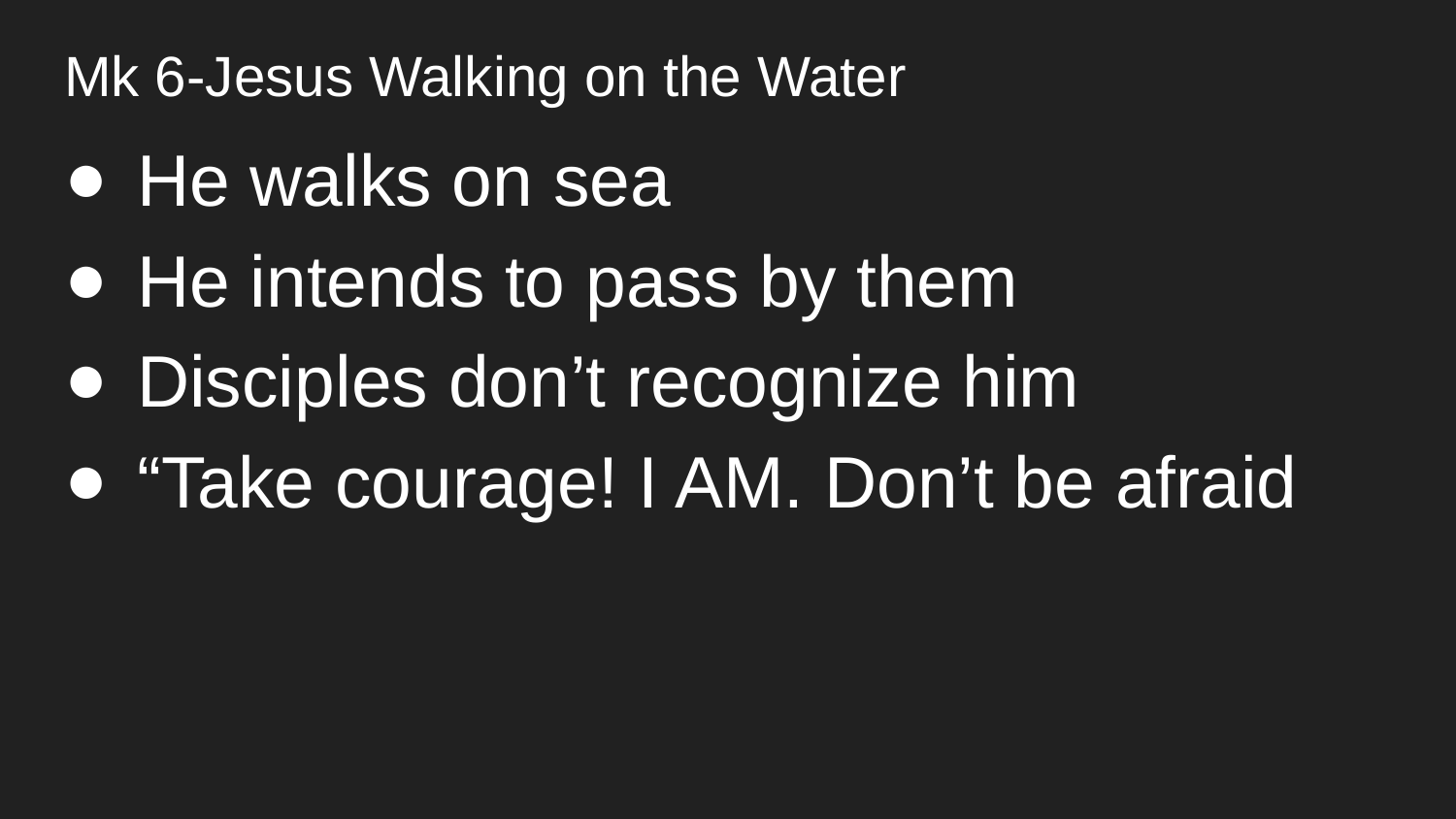

# Mk 6-Jesus Walking on the Water
He walks on sea
He intends to pass by them
Disciples don’t recognize him
“Take courage! I AM. Don’t be afraid